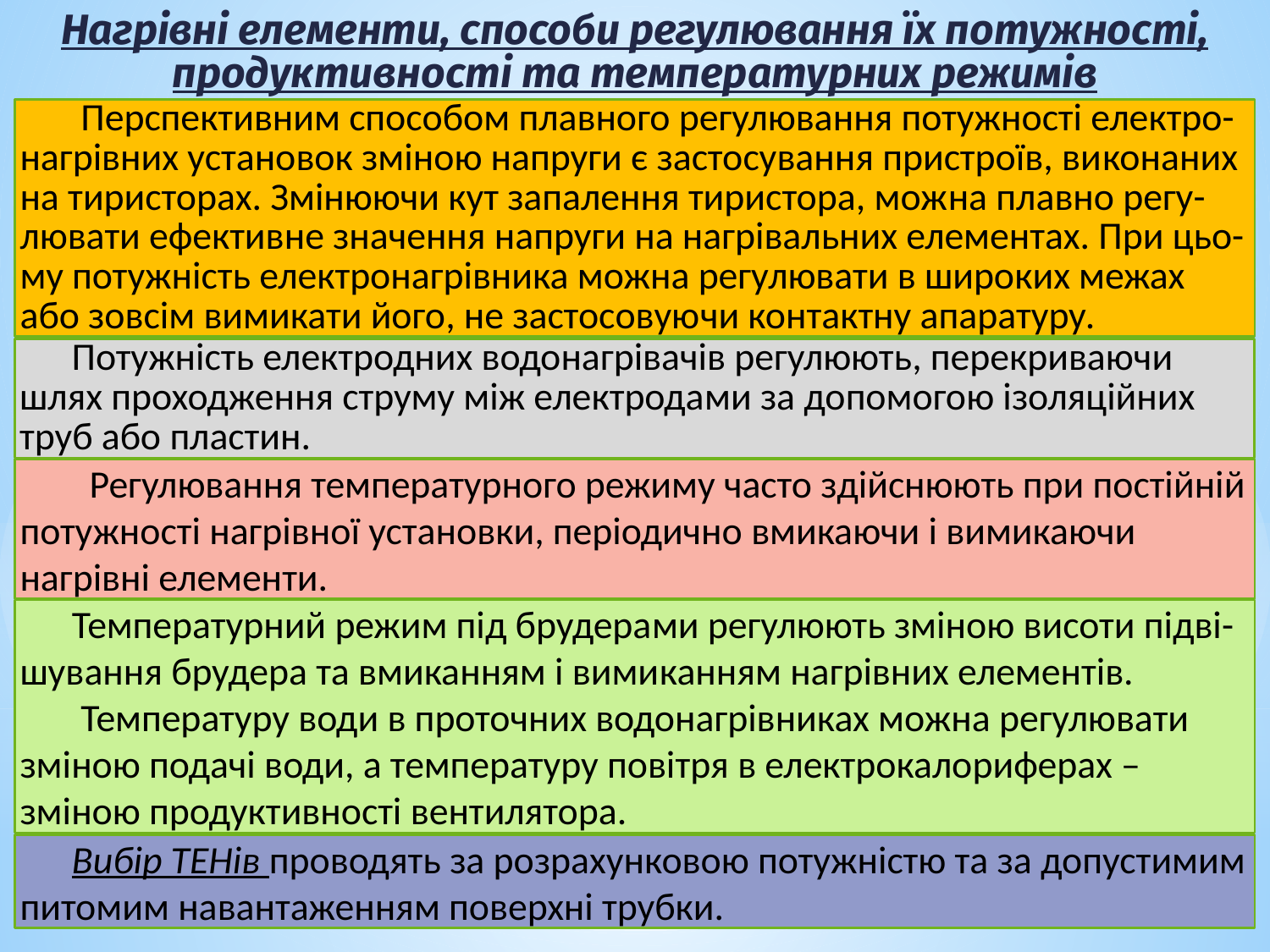

Нагрівні елементи, способи регулювання їх потужності, продуктивності та температурних режимів
       Перспективним способом плавного регулювання потужності електро-на­грівних установок зміною напруги є застосування пристроїв, ви­конаних на тиристорах. Змінюючи кут запалення тиристора, мож­на плавно регу-лювати ефективне значення напруги на нагрівальних елементах. При цьо-му потужність електронагрівника можна регу­лювати в широких межах або зовсім вимикати його, не застосовую­чи контактну апаратуру.
      Потужність електродних водонагрівачів регулюють, перекриваючи шлях проходження струму між електрода­ми за допомогою ізоляційних труб або пластин.
        Регулювання температурного режиму часто здійснюють при постійній потужності нагрівної установки, періодично вмикаючи і вимикаючи нагрівні елементи.
      Температурний режим під брудера­ми регулюють зміною висоти підві-шу­вання брудера та вмиканням і вими­канням нагрівних елементів.
       Температуру води в проточних водонагрівниках можна регулювати зміною подачі води, а температуру повітря в електрокалориферах – зміною продук­тивності вентилятора.
      Вибір ТЕНів проводять за розра­хунковою потужністю та за допустимим питомим навантаженням поверхні трубки.